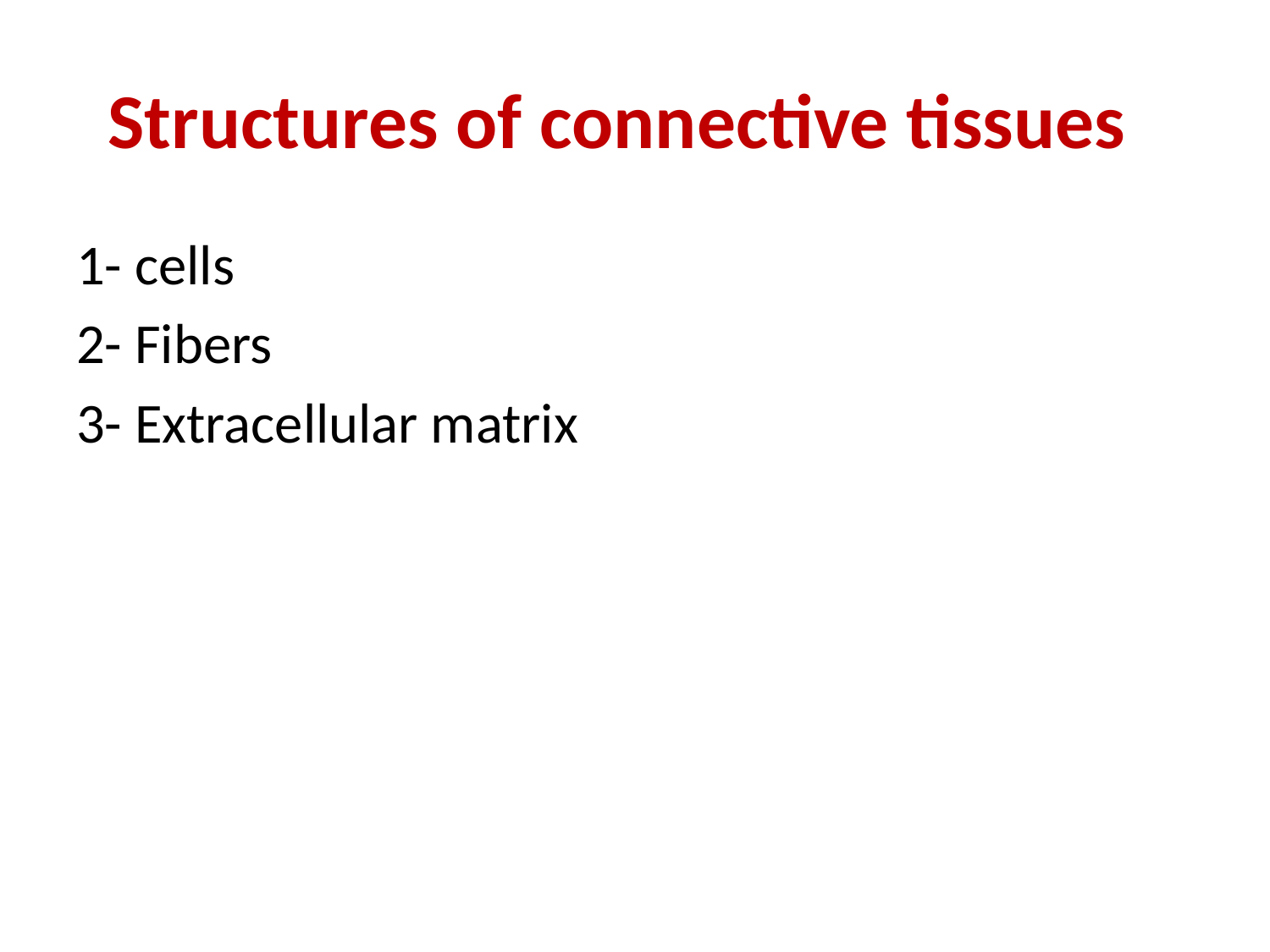

# Structures of connective tissues
1- cells
2- Fibers
3- Extracellular matrix